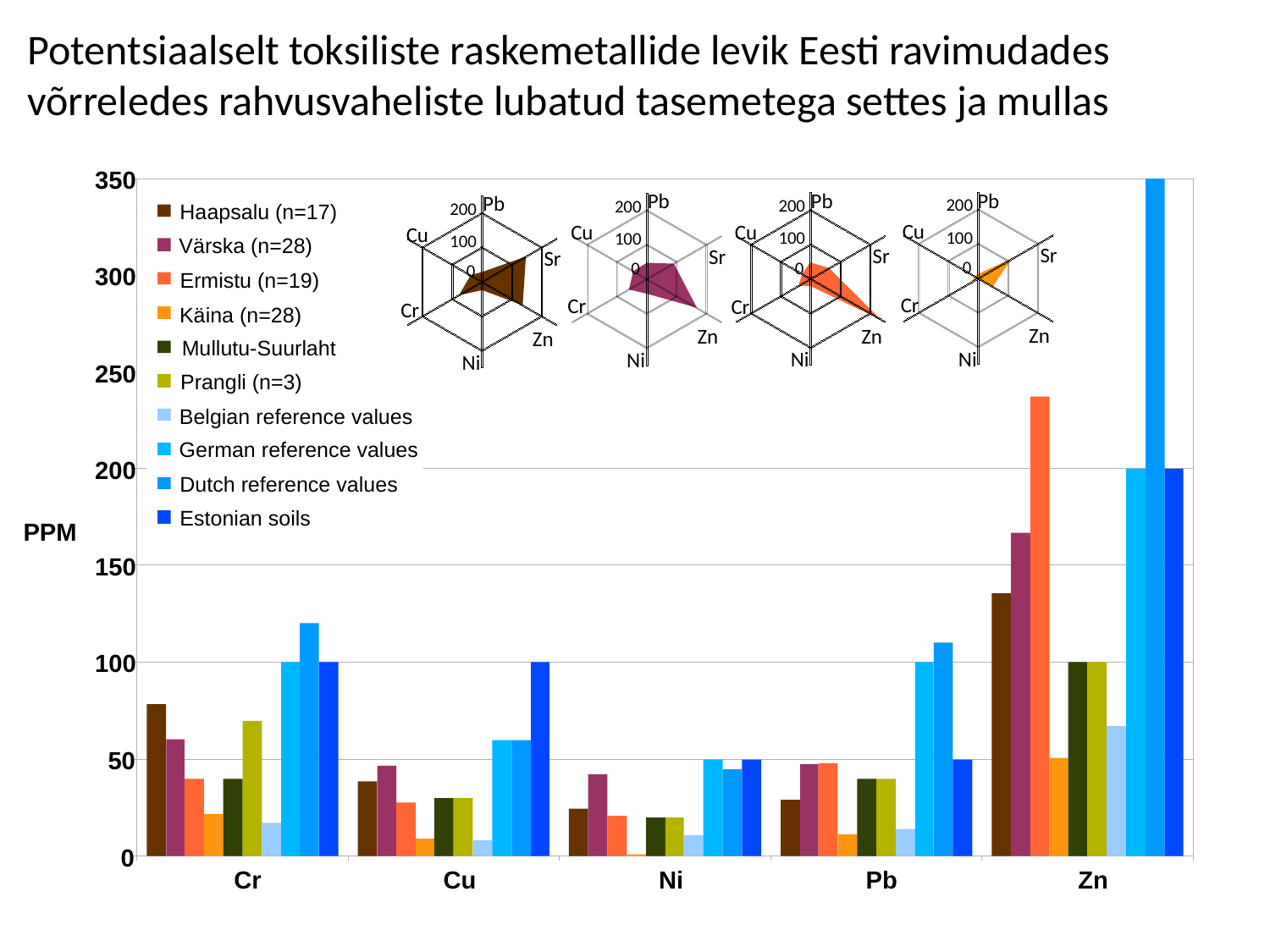

Potentsiaalselt toksiliste raskemetallide levik Eesti ravimudades
võrreledes rahvusvaheliste lubatud tasemetega settes ja mullas

350

Haapsalu (n=17)

Värska (n=28)

Ermistu (n=19)

Käina (n=28)

Mullutu-Suurlaht

Prangli (n=3)

Belgian reference values

German reference values

Dutch reference values

Estonian soils

Pb

200

Cu
100
Sr
0

Cr
Zn
Ni
Pb

200

Cu
100
Sr
0

Cr
Zn
Ni
Pb

200

Cu
100
Sr
0

Cr
Zn
Ni
Pb

200

Cu
100
Sr

0
Cr
Zn
Ni
300

250

200

PPM

150

100

50

0

Cr
Cu
Ni
Pb
Zn